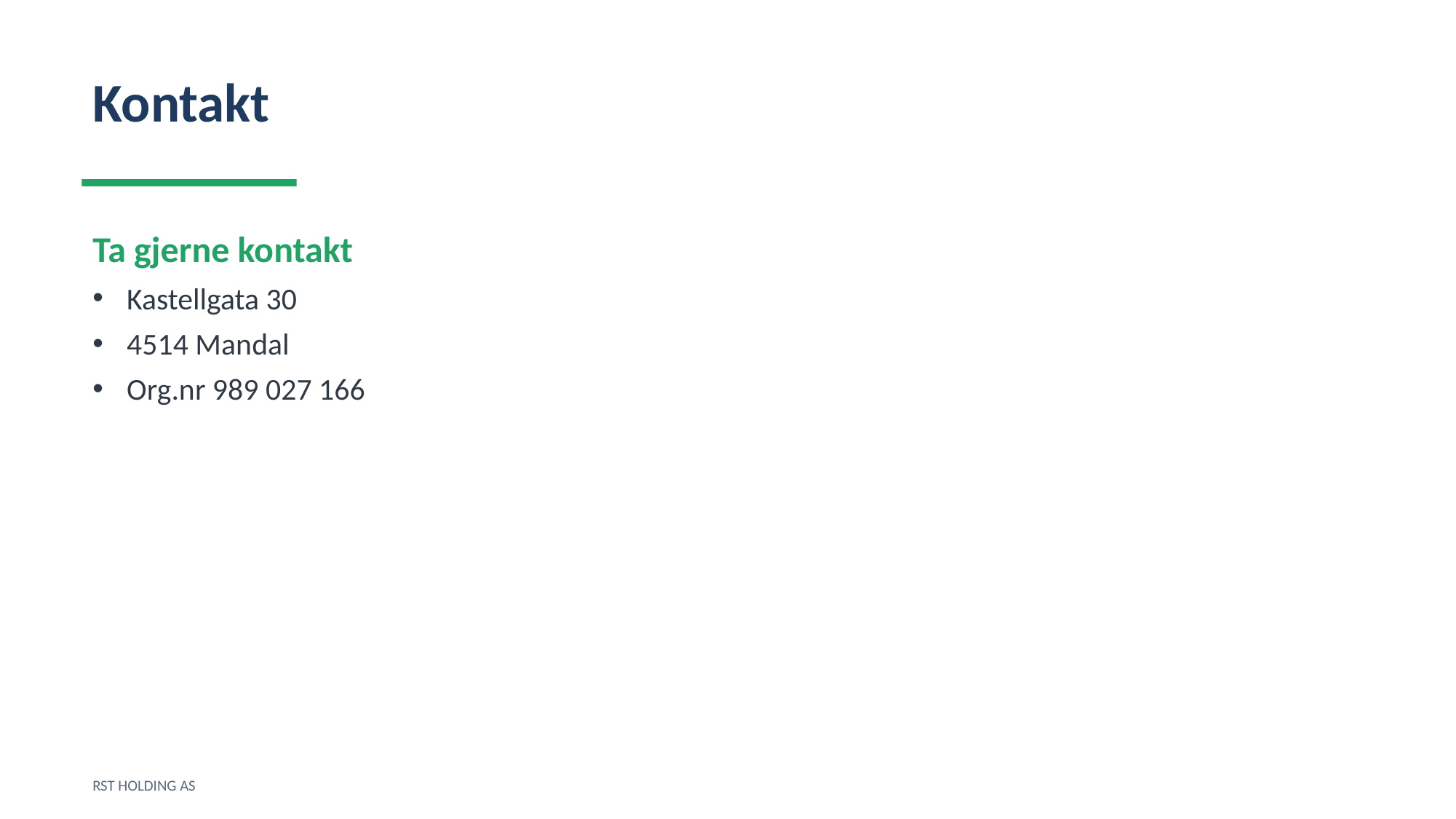

Kontakt

Ta gjerne kontakt
Kastellgata 30
4514 Mandal
Org.nr 989 027 166
RST HOLDING AS